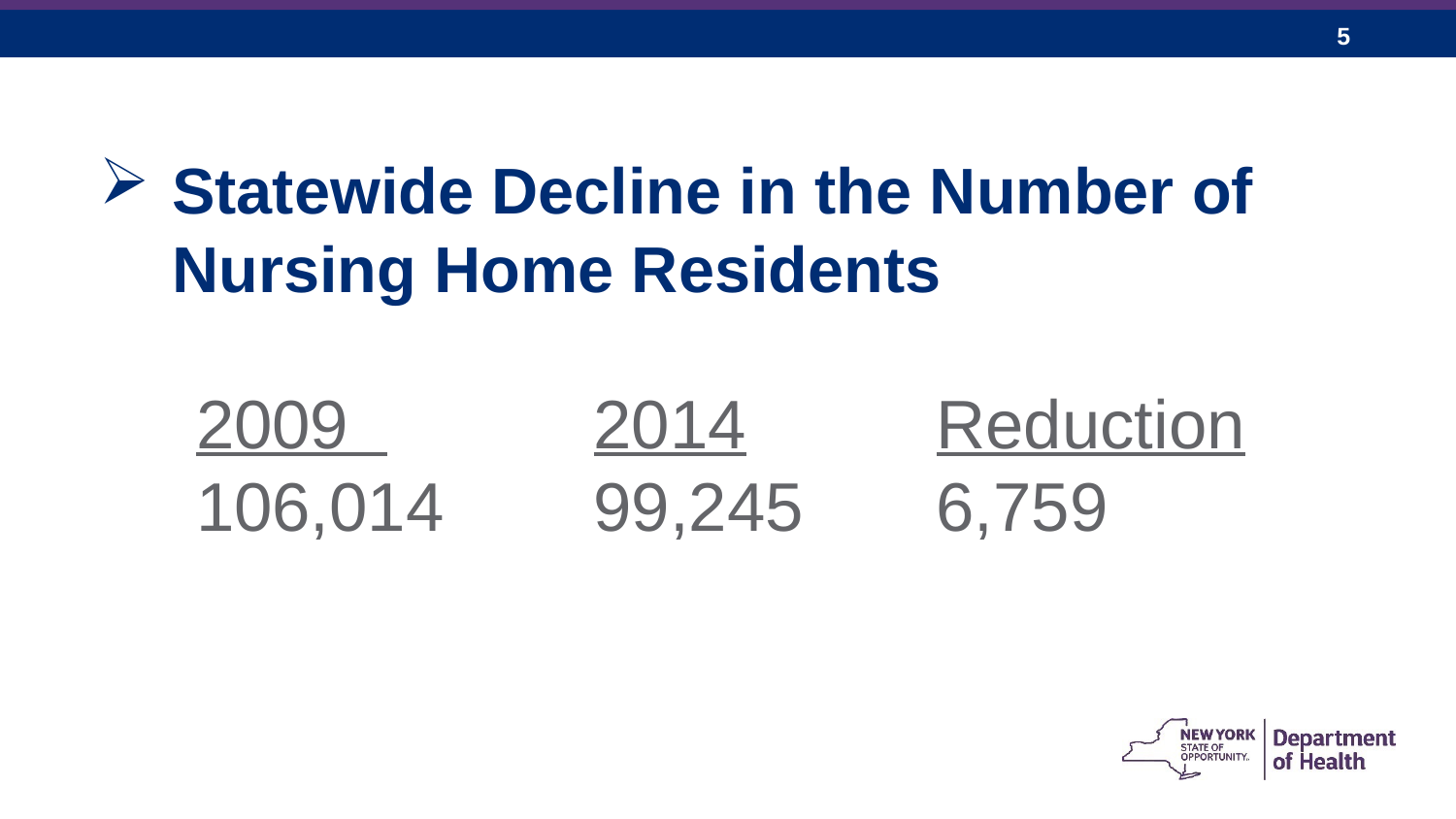

Statewide Decline in the Number of Nursing Home Residents
2009
106,014
2014
99,245
Reduction
6,759